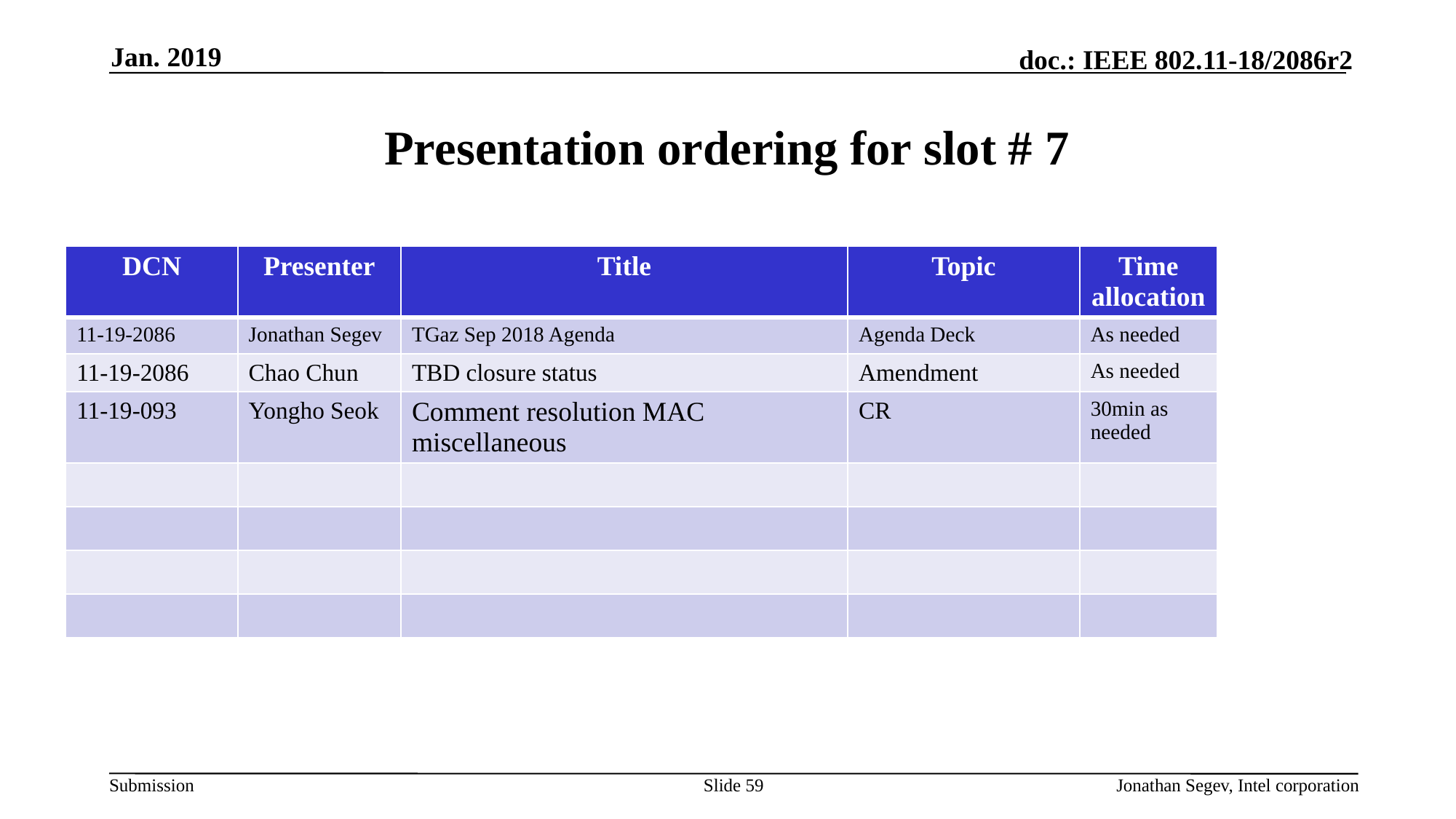

Jan. 2019
# Presentation ordering for slot # 7
| DCN | Presenter | Title | Topic | Time allocation |
| --- | --- | --- | --- | --- |
| 11-19-2086 | Jonathan Segev | TGaz Sep 2018 Agenda | Agenda Deck | As needed |
| 11-19-2086 | Chao Chun | TBD closure status | Amendment | As needed |
| 11-19-093 | Yongho Seok | Comment resolution MAC miscellaneous | CR | 30min as needed |
|  |  |  |  |  |
|  |  |  |  |  |
|  |  |  |  |  |
|  |  |  |  |  |
Slide 59
Jonathan Segev, Intel corporation